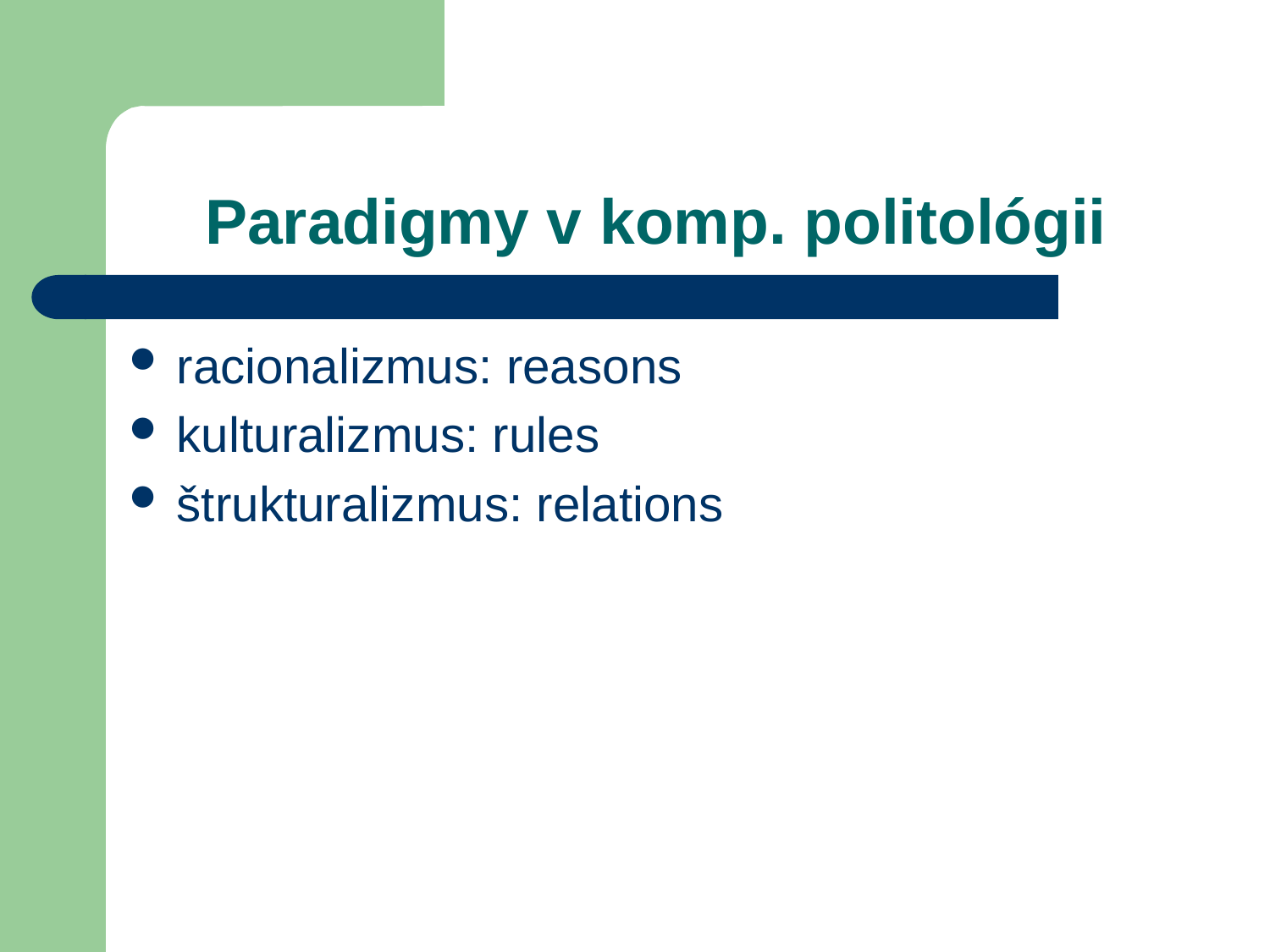

# Paradigmy v komp. politológii
racionalizmus: reasons
kulturalizmus: rules
štrukturalizmus: relations